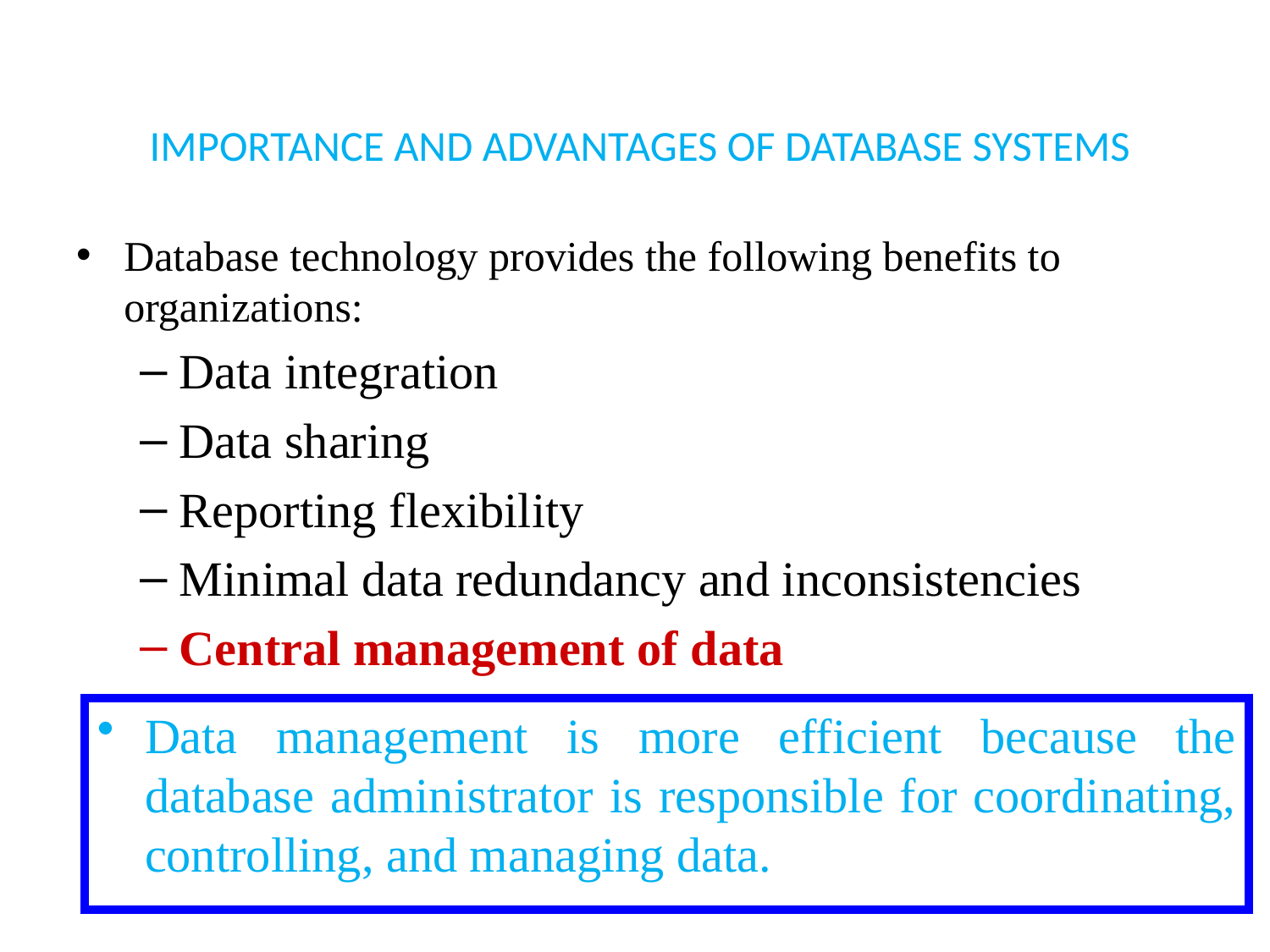

# IMPORTANCE AND ADVANTAGES OF DATABASE SYSTEMS
Database technology provides the following benefits to organizations:
Data integration
Data sharing
Reporting flexibility
Minimal data redundancy and inconsistencies
Central management of data
Data management is more efficient because the database administrator is responsible for coordinating, controlling, and managing data.